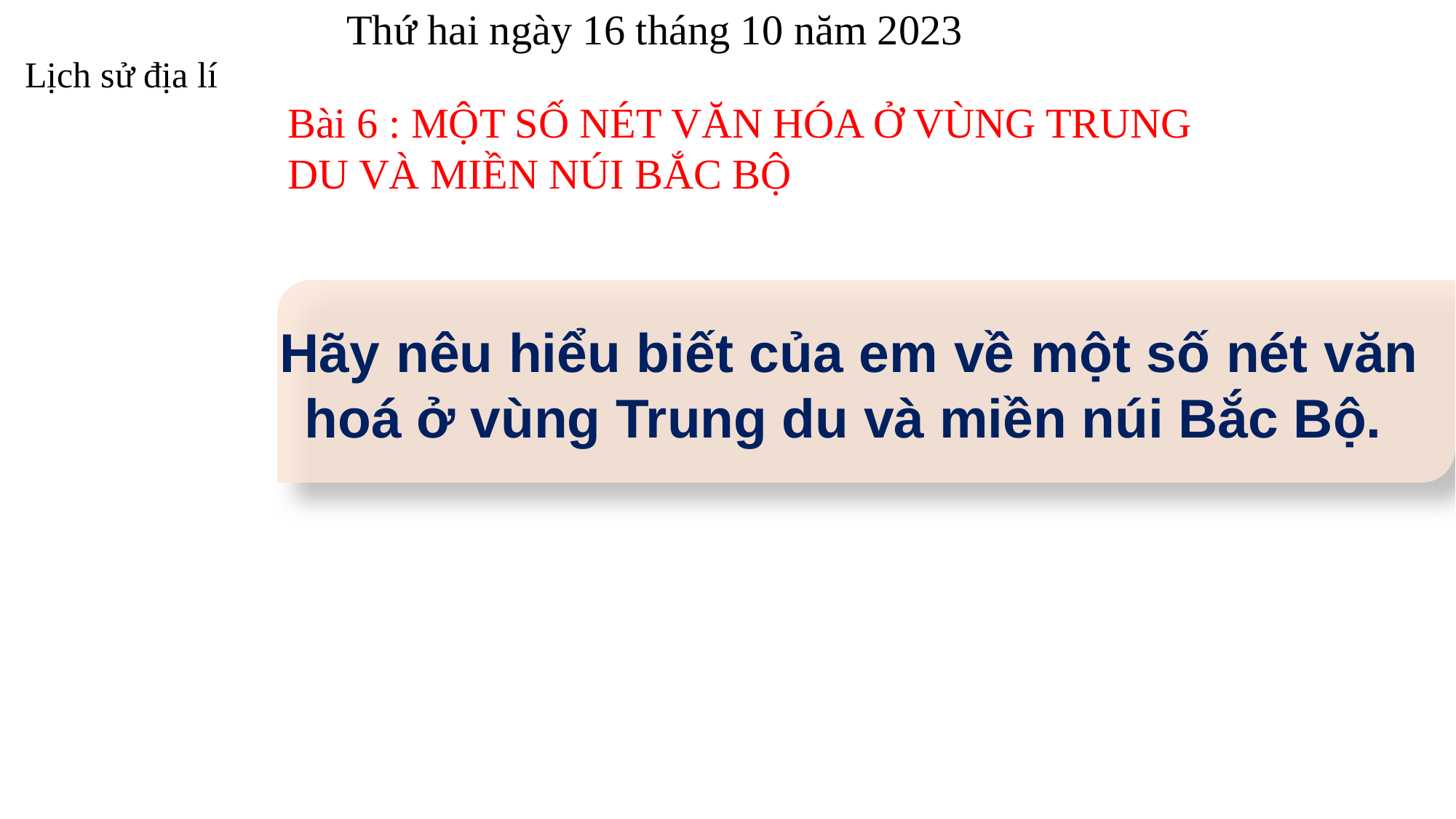

Thứ hai ngày 16 tháng 10 năm 2023
Lịch sử địa lí
Bài 6 : MỘT SỐ NÉT VĂN HÓA Ở VÙNG TRUNG DU VÀ MIỀN NÚI BẮC BỘ

 Hãy nêu hiểu biết của em về một số nét văn hoá ở vùng Trung du và miền núi Bắc Bộ.